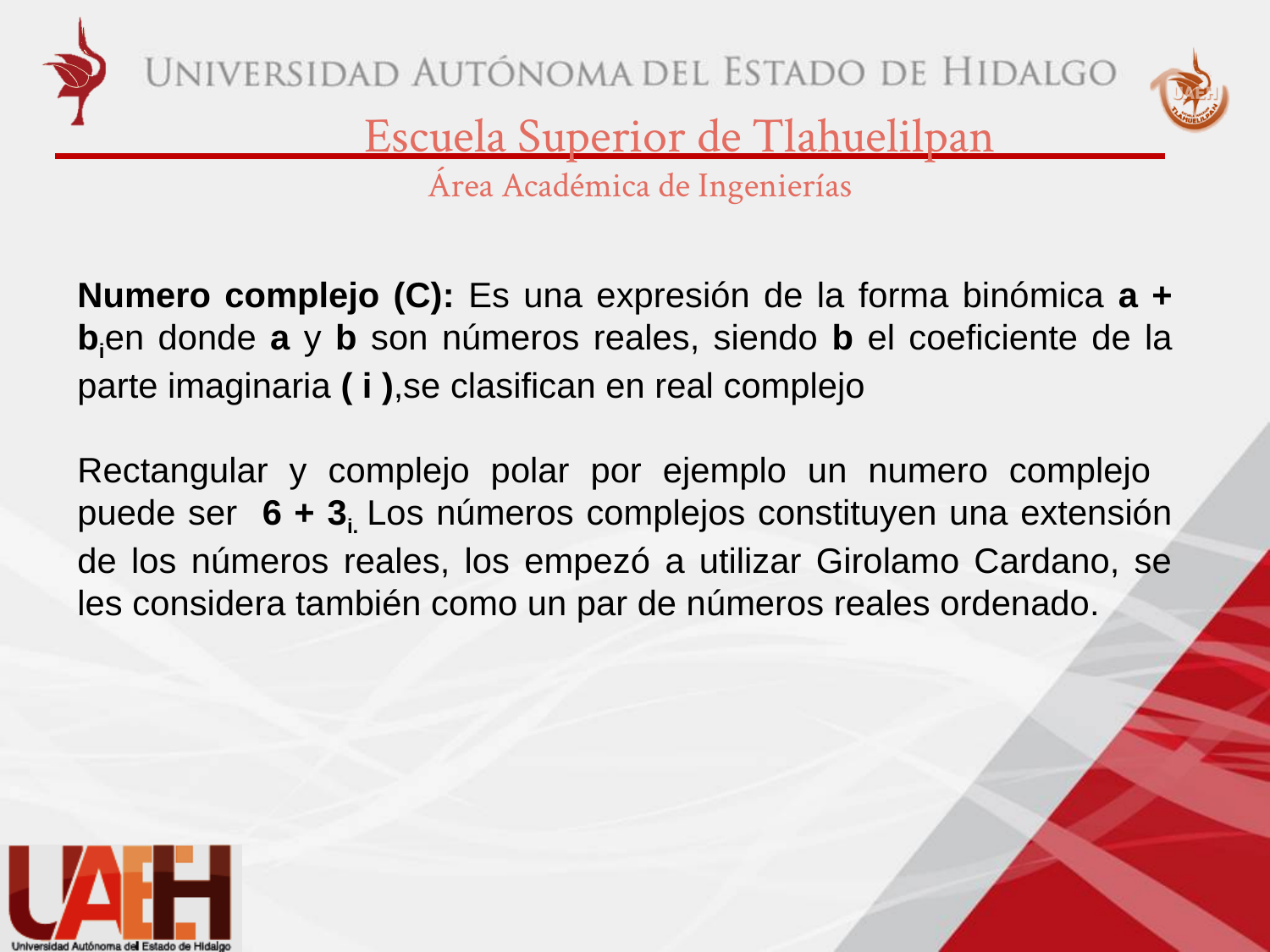

Numero complejo (C): Es una expresión de la forma binómica a + bien donde a y b son números reales, siendo b el coeficiente de la parte imaginaria ( i ),se clasifican en real complejo

Rectangular y complejo polar por ejemplo un numero complejo  puede ser  6 + 3i. Los números complejos constituyen una extensión de los números reales, los empezó a utilizar Girolamo Cardano, se les considera también como un par de números reales ordenado.